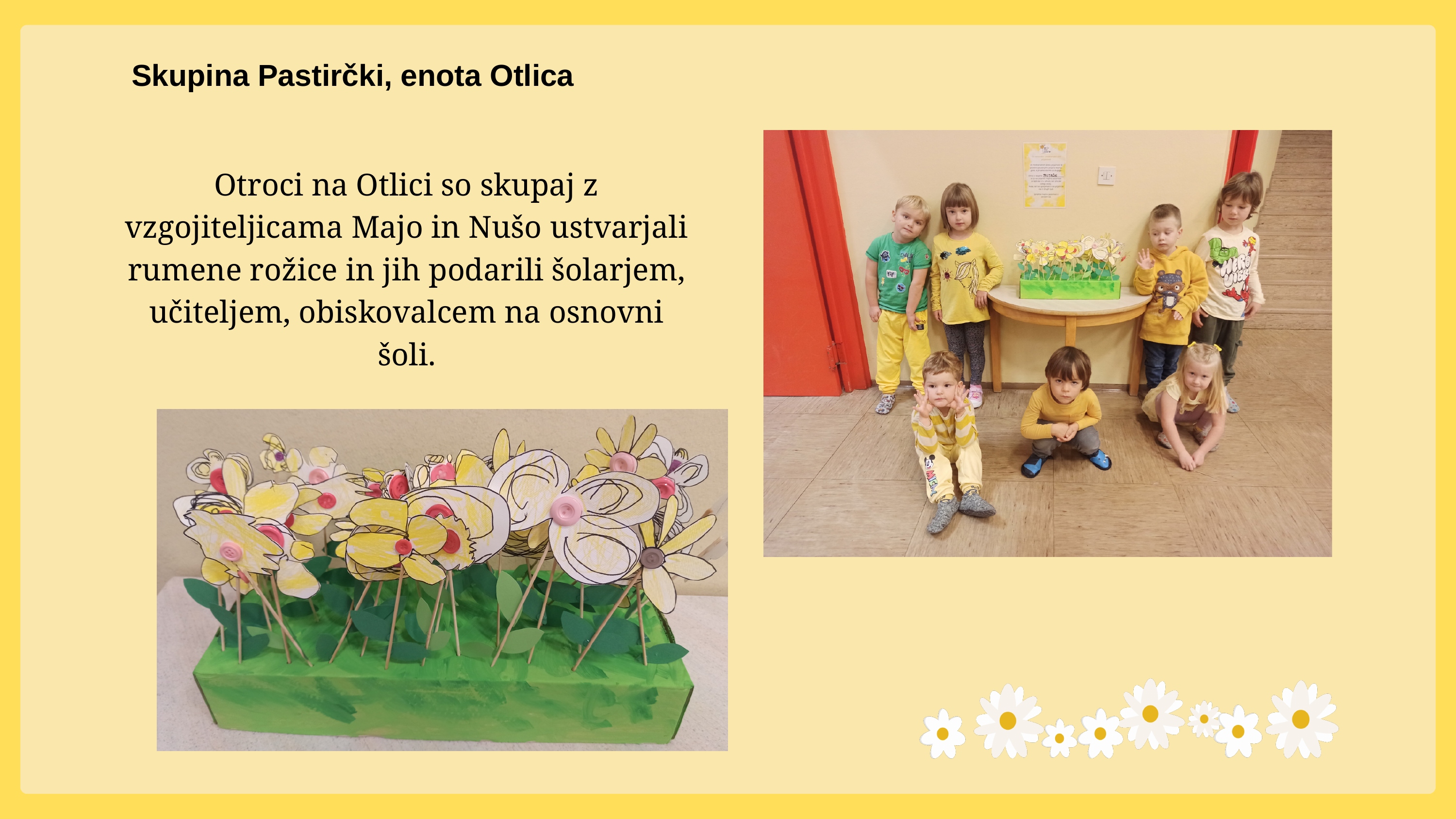

Skupina Pastirčki, enota Otlica

Otroci na Otlici so skupaj z vzgojiteljicama Majo in Nušo ustvarjali rumene rožice in jih podarili šolarjem, učiteljem, obiskovalcem na osnovni šoli.